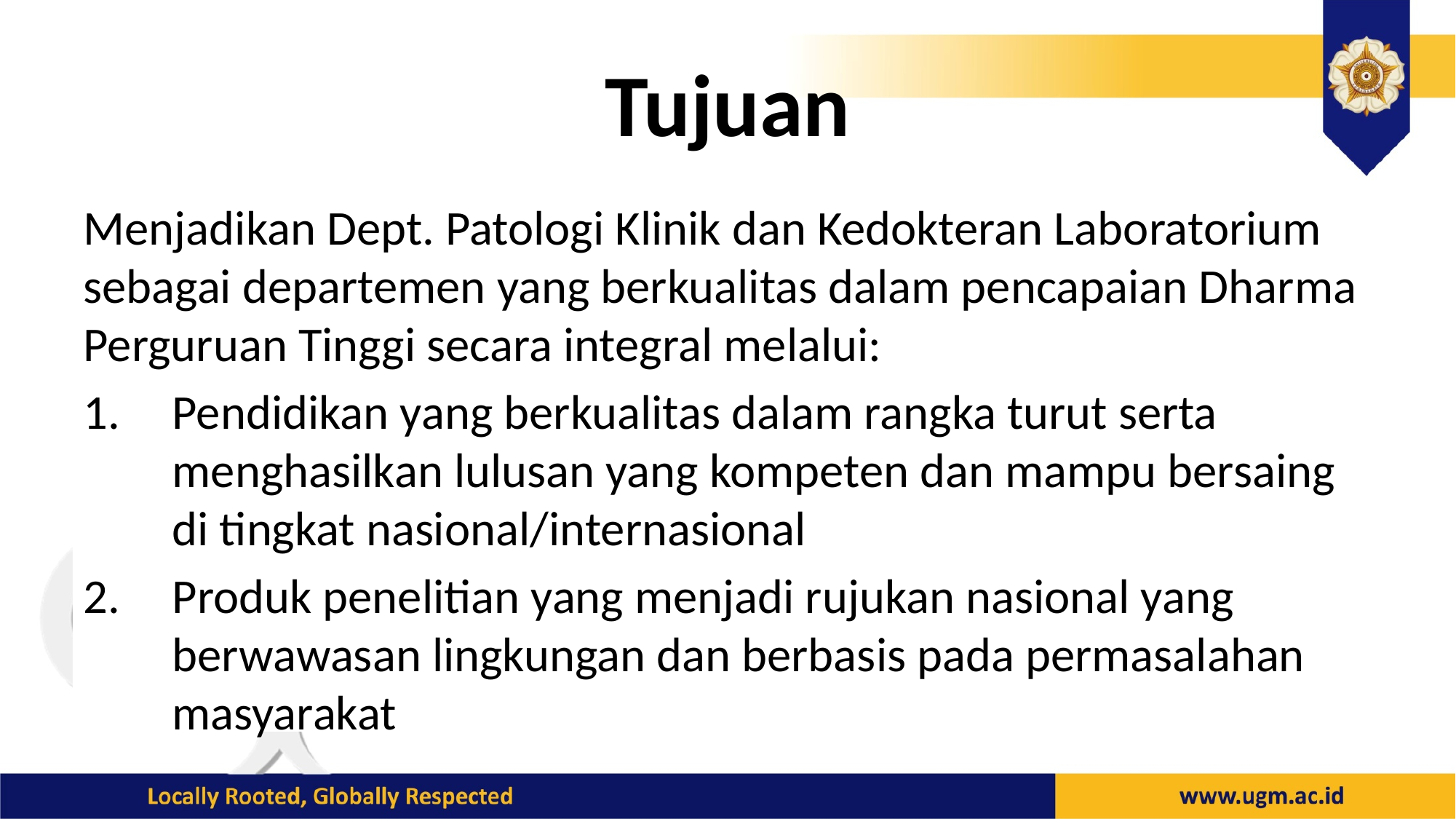

# Tujuan
Menjadikan Dept. Patologi Klinik dan Kedokteran Laboratorium sebagai departemen yang berkualitas dalam pencapaian Dharma Perguruan Tinggi secara integral melalui:
Pendidikan yang berkualitas dalam rangka turut serta menghasilkan lulusan yang kompeten dan mampu bersaing di tingkat nasional/internasional
Produk penelitian yang menjadi rujukan nasional yang berwawasan lingkungan dan berbasis pada permasalahan masyarakat